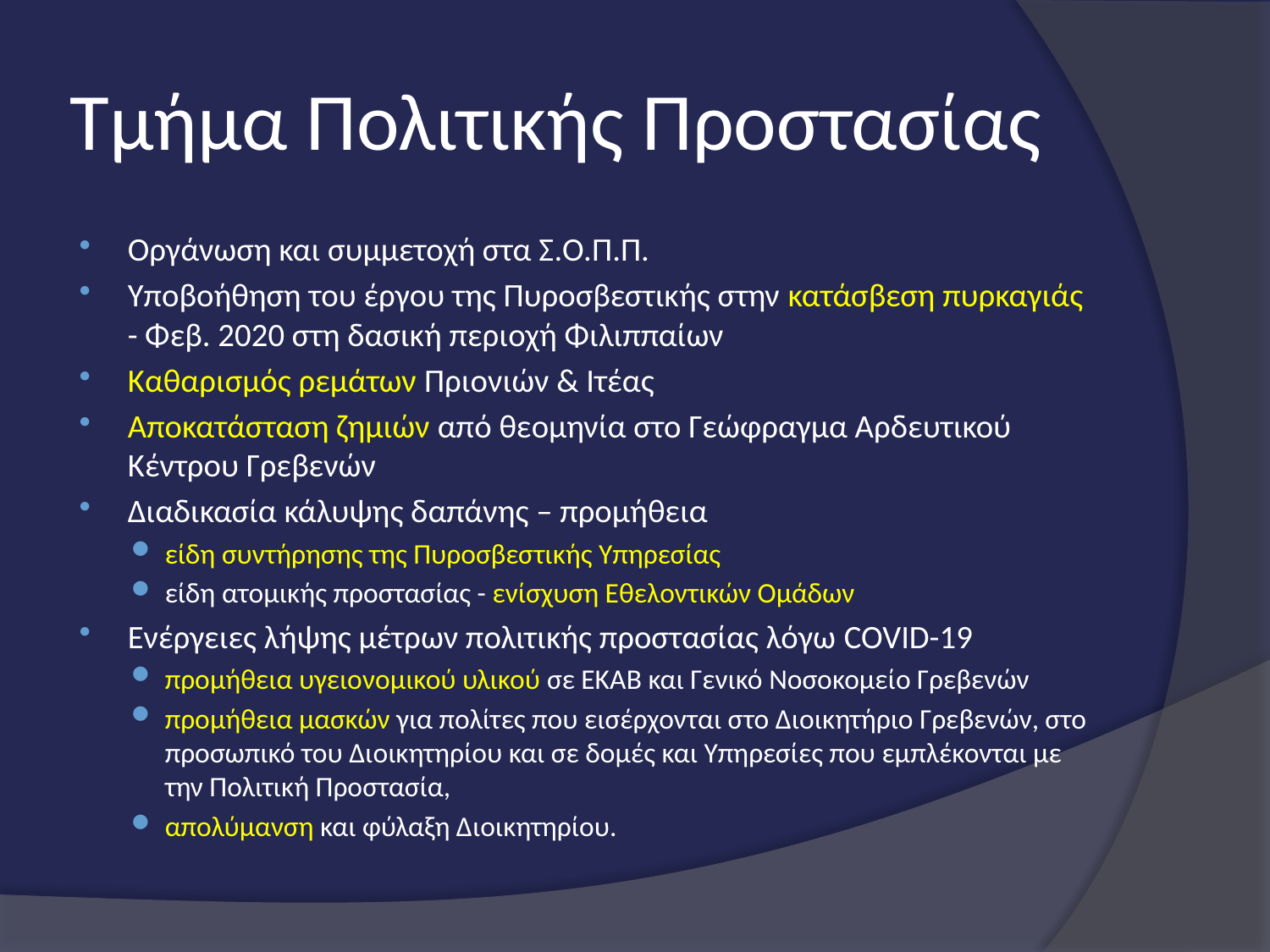

# Τμήμα Πολιτικής Προστασίας
Οργάνωση και συμμετοχή στα Σ.O.Π.Π.
Υποβοήθηση του έργου της Πυροσβεστικής στην κατάσβεση πυρκαγιάς - Φεβ. 2020 στη δασική περιοχή Φιλιππαίων
Καθαρισμός ρεμάτων Πριονιών & Ιτέας
Αποκατάσταση ζημιών από θεομηνία στο Γεώφραγμα Αρδευτικού Κέντρου Γρεβενών
Διαδικασία κάλυψης δαπάνης – προμήθεια
είδη συντήρησης της Πυροσβεστικής Υπηρεσίας
είδη ατομικής προστασίας - ενίσχυση Εθελοντικών Ομάδων
Ενέργειες λήψης μέτρων πολιτικής προστασίας λόγω COVID-19
προμήθεια υγειονομικού υλικού σε ΕΚΑΒ και Γενικό Νοσοκομείο Γρεβενών
προμήθεια μασκών για πολίτες που εισέρχονται στο Διοικητήριο Γρεβενών, στο προσωπικό του Διοικητηρίου και σε δομές και Υπηρεσίες που εμπλέκονται με την Πολιτική Προστασία,
απολύμανση και φύλαξη Διοικητηρίου.